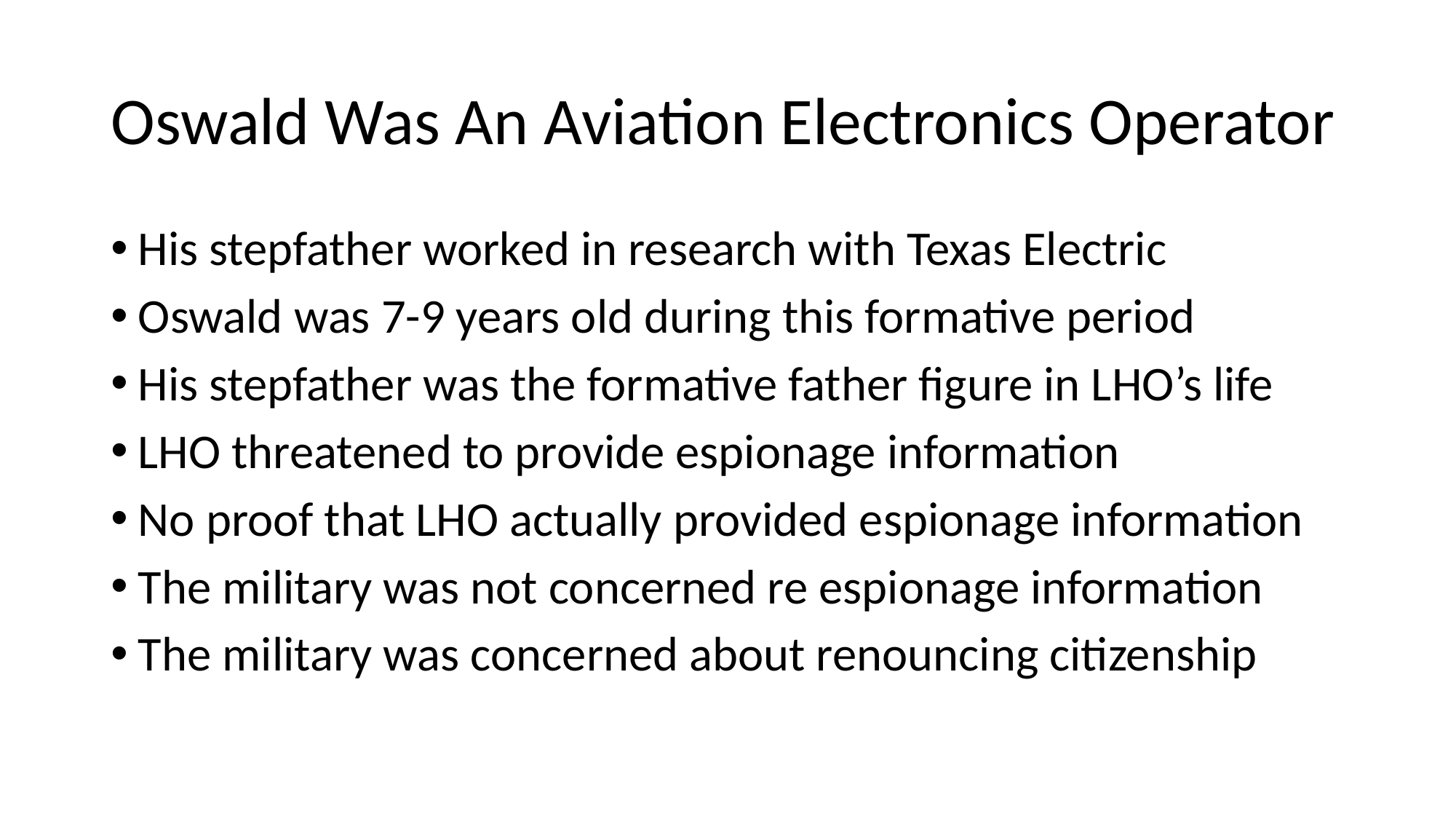

# Oswald Was An Aviation Electronics Operator
His stepfather worked in research with Texas Electric
Oswald was 7-9 years old during this formative period
His stepfather was the formative father figure in LHO’s life
LHO threatened to provide espionage information
No proof that LHO actually provided espionage information
The military was not concerned re espionage information
The military was concerned about renouncing citizenship